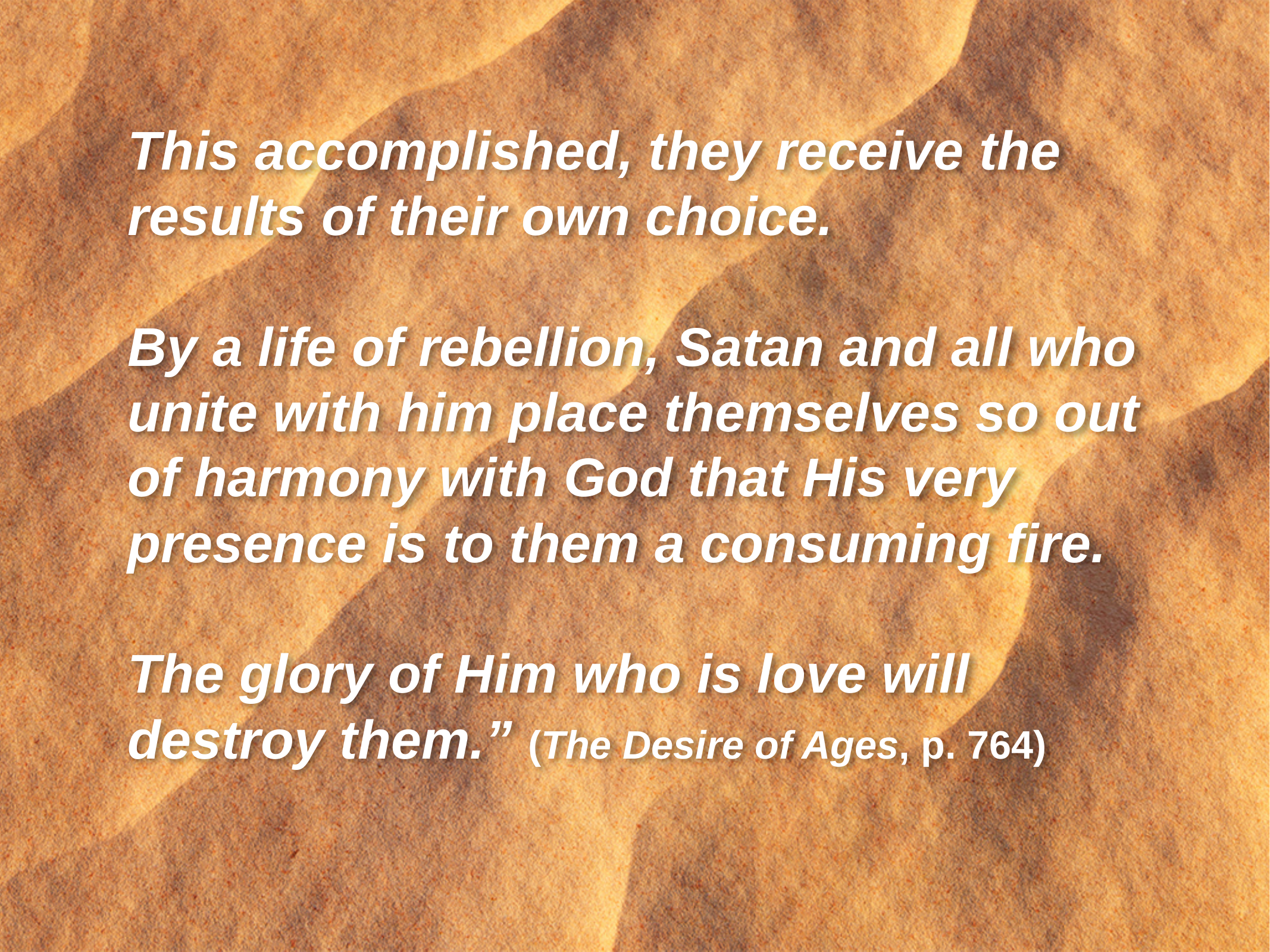

This accomplished, they receive the results of their own choice.
By a life of rebellion, Satan and all who unite with him place themselves so out of harmony with God that His very presence is to them a consuming fire.
The glory of Him who is love will
destroy them.” (The Desire of Ages, p. 764)